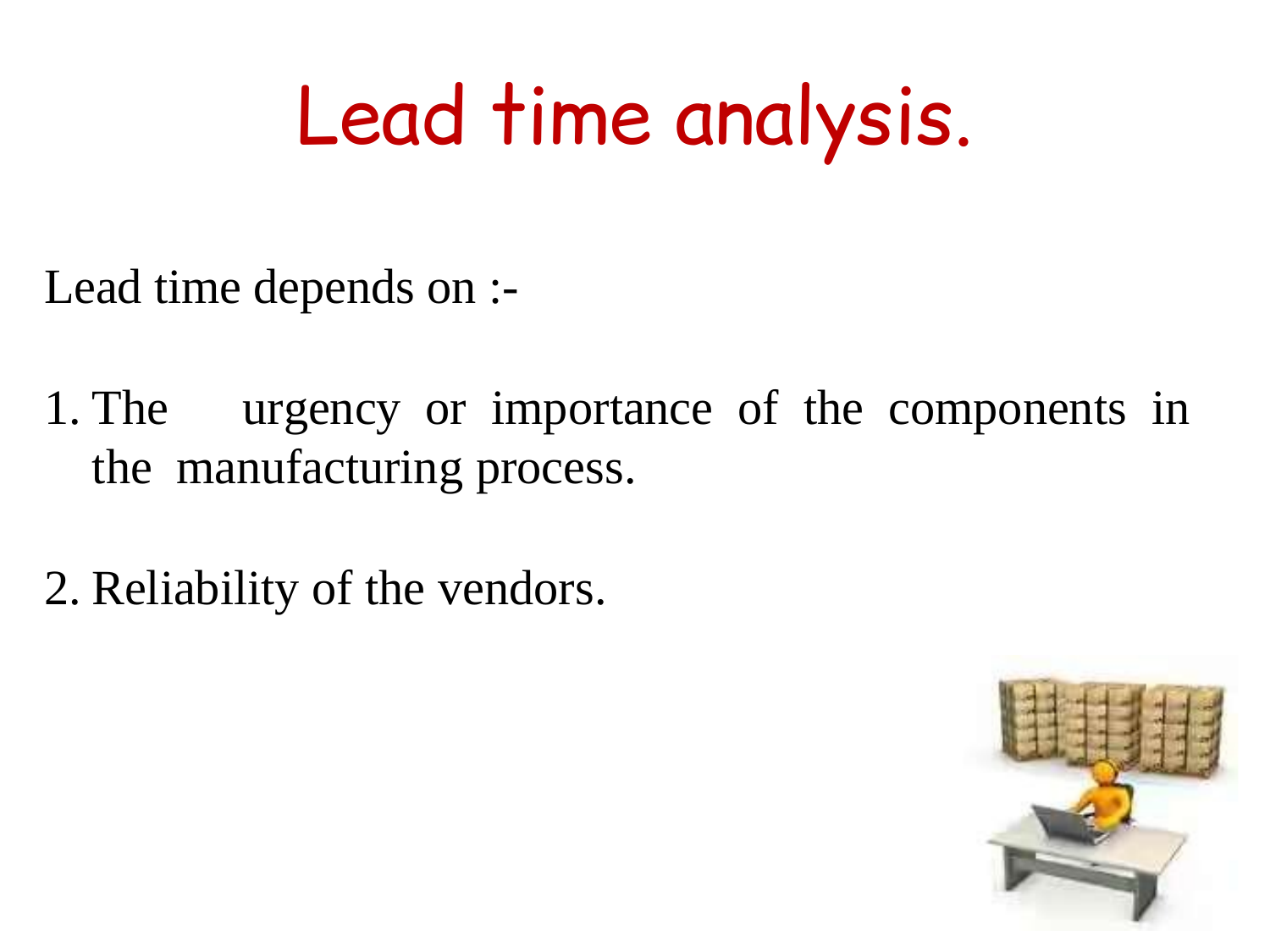

# Lead time analysis.
Lead time depends on :-

The	urgency	or	importance	of	the	components	in	the  manufacturing process.

Reliability of the vendors.